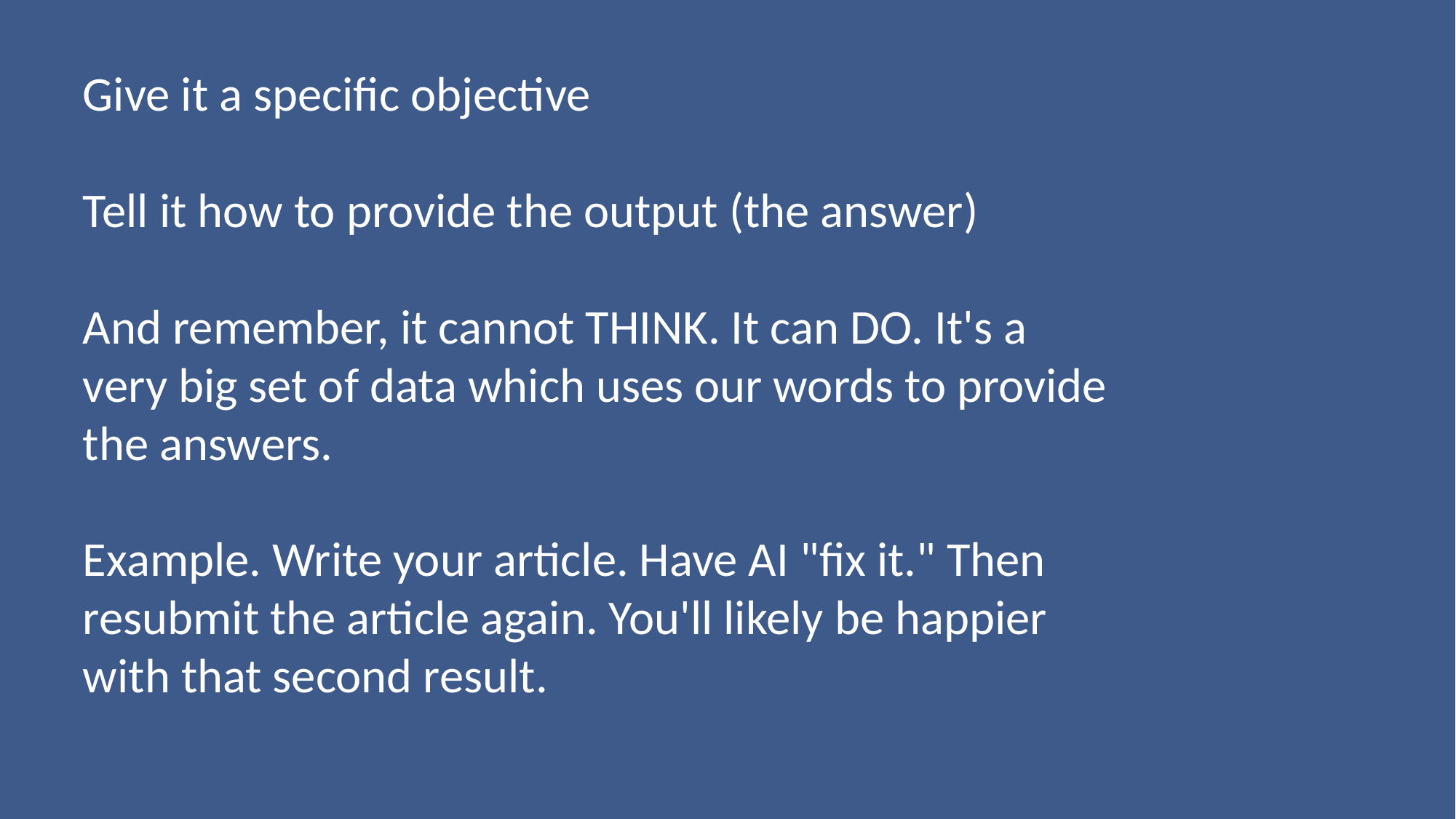

Give it a specific objective

Tell it how to provide the output (the answer)

And remember, it cannot THINK. It can DO. It's a very big set of data which uses our words to provide the answers.

Example. Write your article. Have AI "fix it." Then resubmit the article again. You'll likely be happier with that second result.